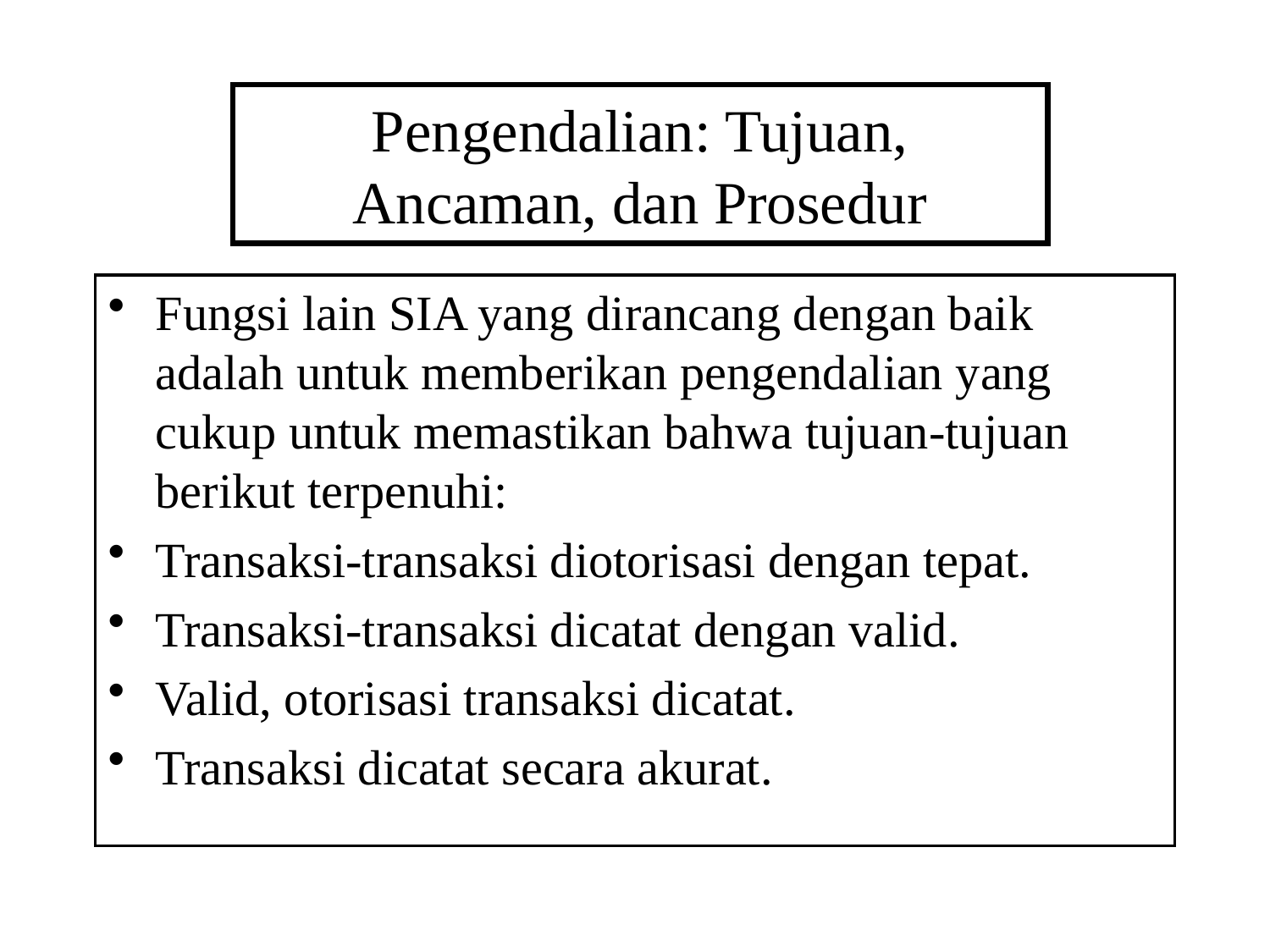

# Pengendalian: Tujuan, Ancaman, dan Prosedur
Fungsi lain SIA yang dirancang dengan baik adalah untuk memberikan pengendalian yang cukup untuk memastikan bahwa tujuan-tujuan berikut terpenuhi:
Transaksi-transaksi diotorisasi dengan tepat.
Transaksi-transaksi dicatat dengan valid.
Valid, otorisasi transaksi dicatat.
Transaksi dicatat secara akurat.